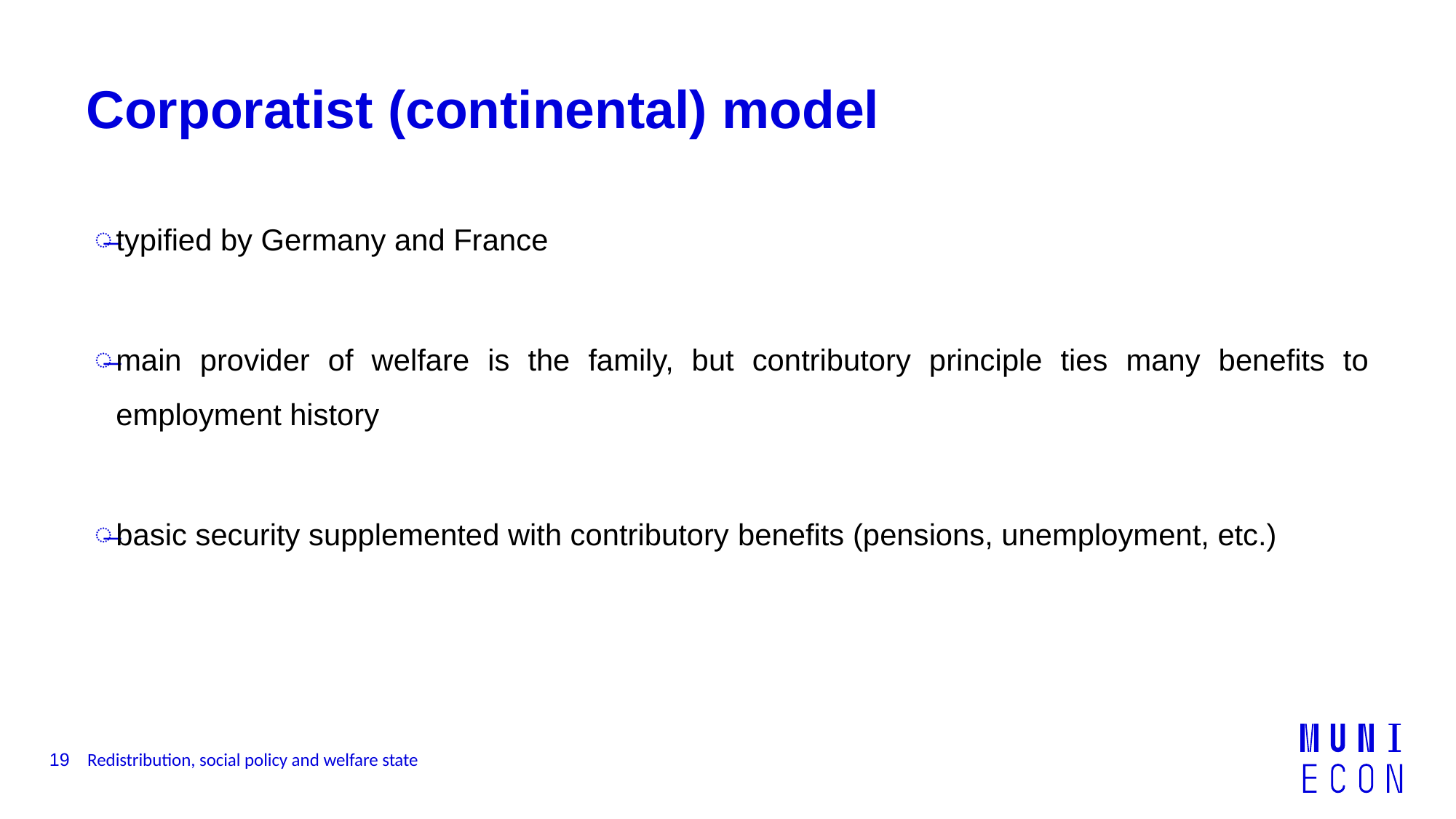

# Corporatist (continental) model
typified by Germany and France

main provider of welfare is the family, but contributory principle ties many benefits to employment history

basic security supplemented with contributory benefits (pensions, unemployment, etc.)
19
Redistribution, social policy and welfare state